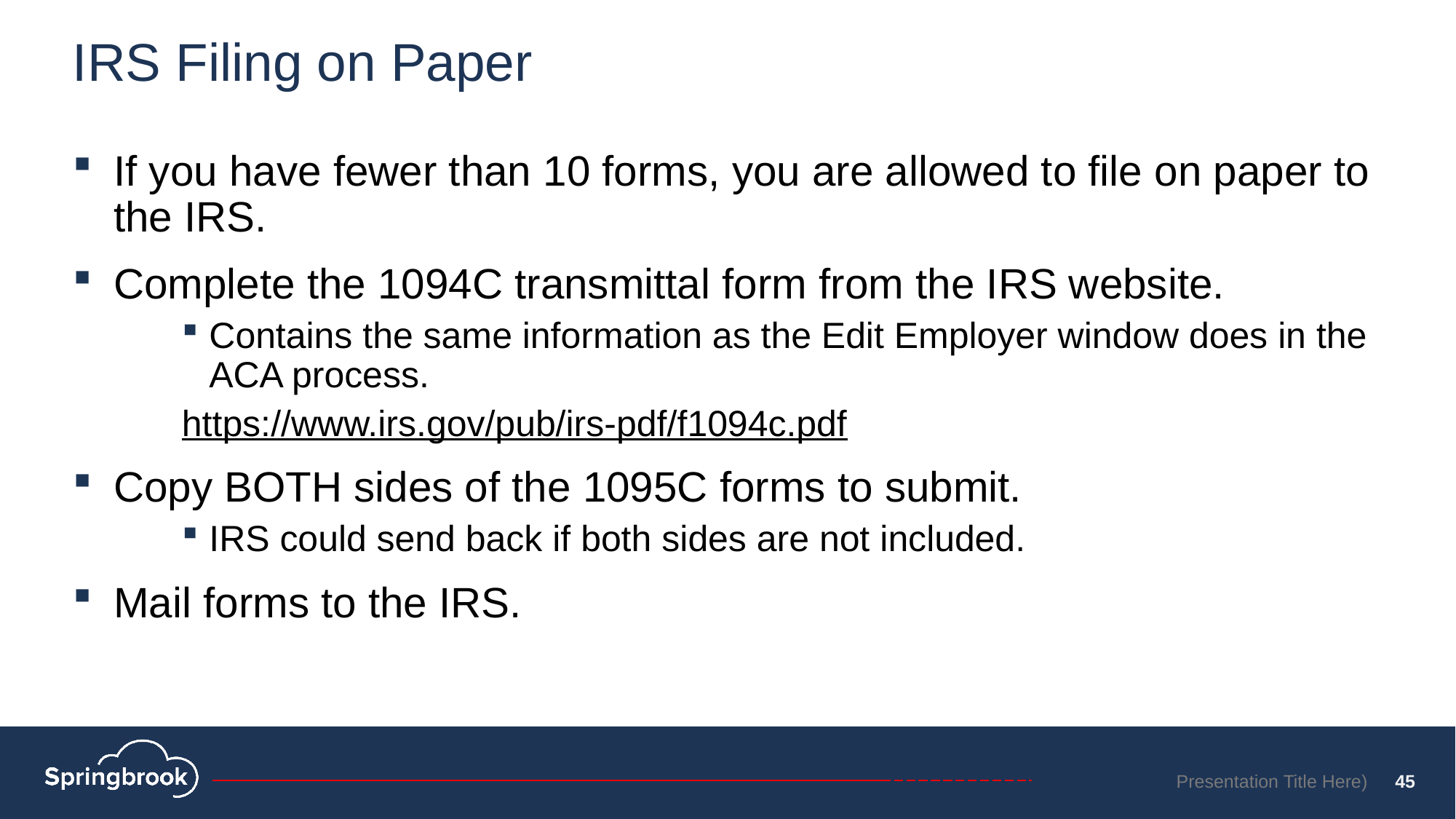

# IRS Filing on Paper
If you have fewer than 10 forms, you are allowed to file on paper to the IRS.
Complete the 1094C transmittal form from the IRS website.
Contains the same information as the Edit Employer window does in the ACA process.
https://www.irs.gov/pub/irs-pdf/f1094c.pdf
Copy BOTH sides of the 1095C forms to submit.
IRS could send back if both sides are not included.
Mail forms to the IRS.
Presentation Title Here)
45